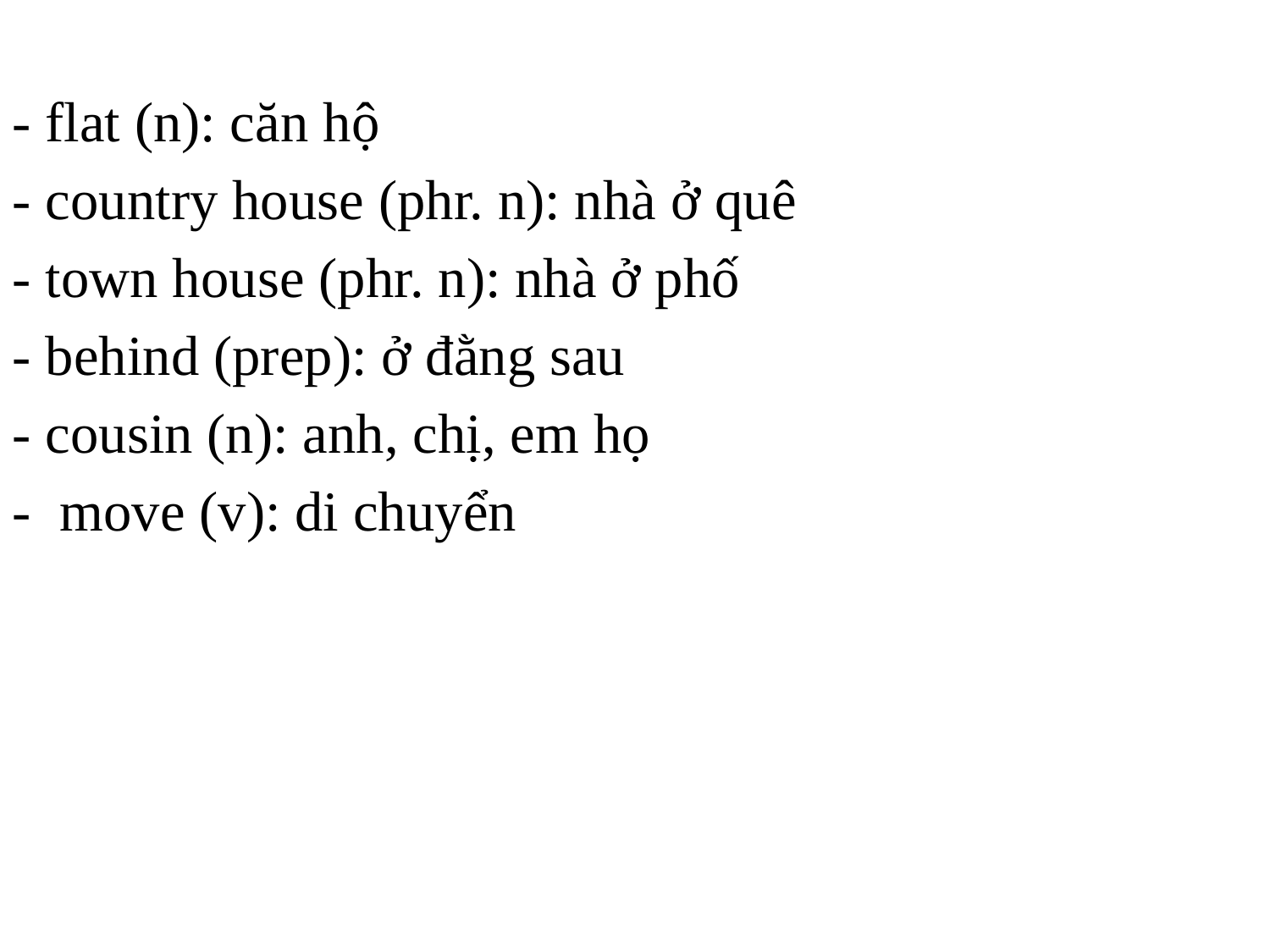

- flat (n): căn hộ
- country house (phr. n): nhà ở quê
- town house (phr. n): nhà ở phố
- behind (prep): ở đằng sau
- cousin (n): anh, chị, em họ
-  move (v): di chuyển